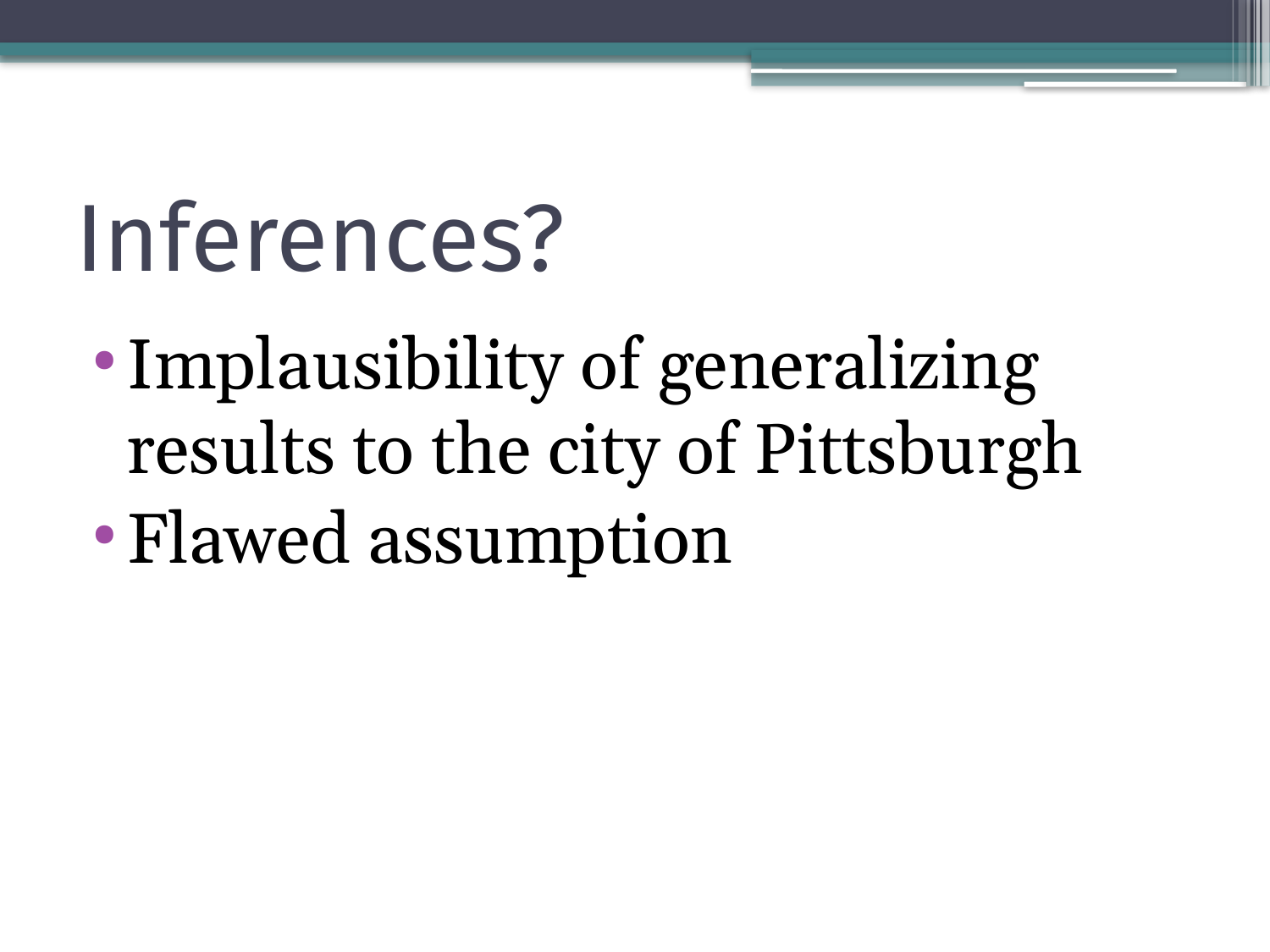

# Inferences?
Implausibility of generalizing results to the city of Pittsburgh
Flawed assumption